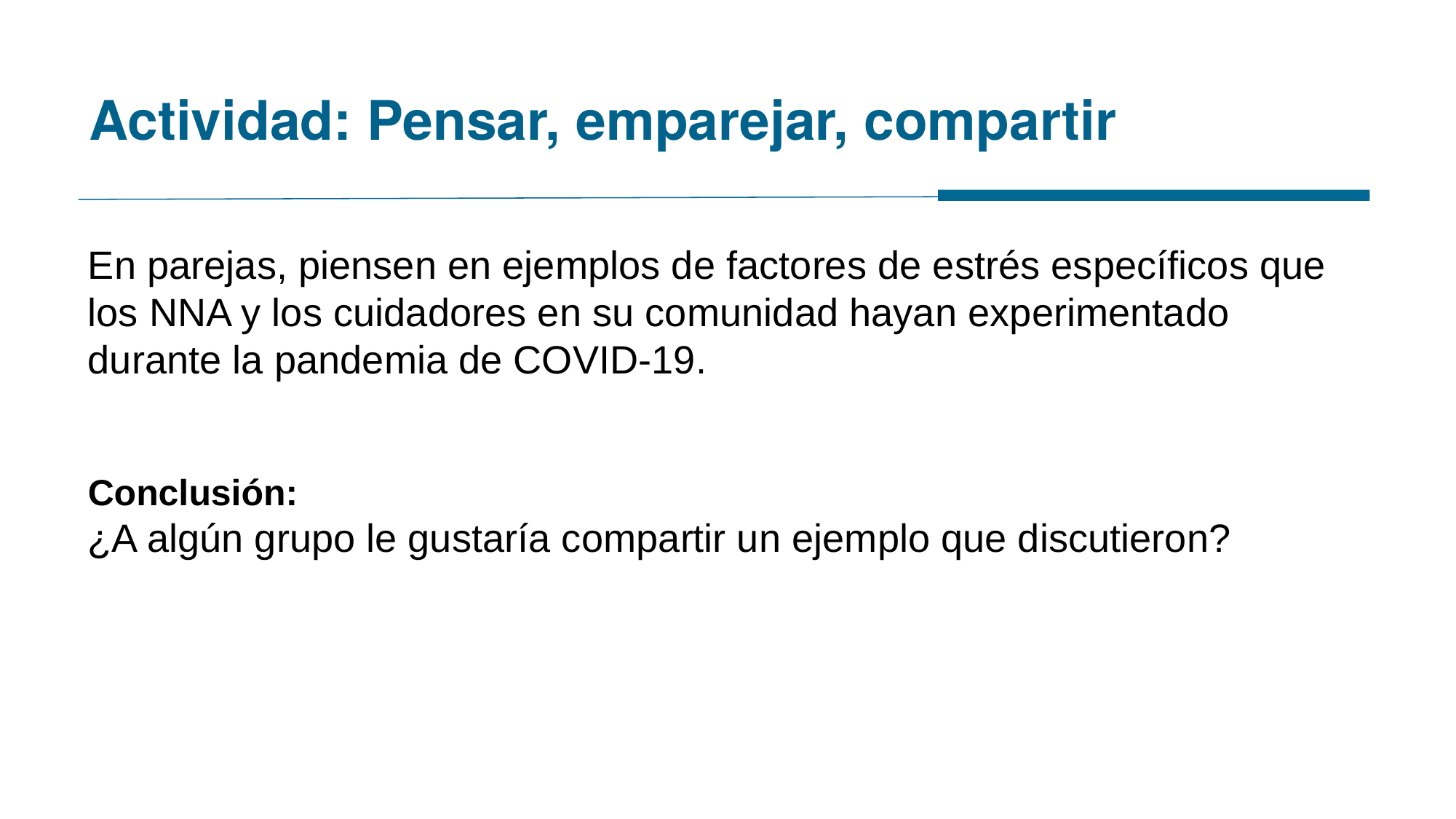

# Actividad: Pensar, emparejar, compartir
En parejas, piensen en ejemplos de factores de estrés específicos que los NNA y los cuidadores en su comunidad hayan experimentado durante la pandemia de COVID-19.

Conclusión:
¿A algún grupo le gustaría compartir un ejemplo que discutieron?